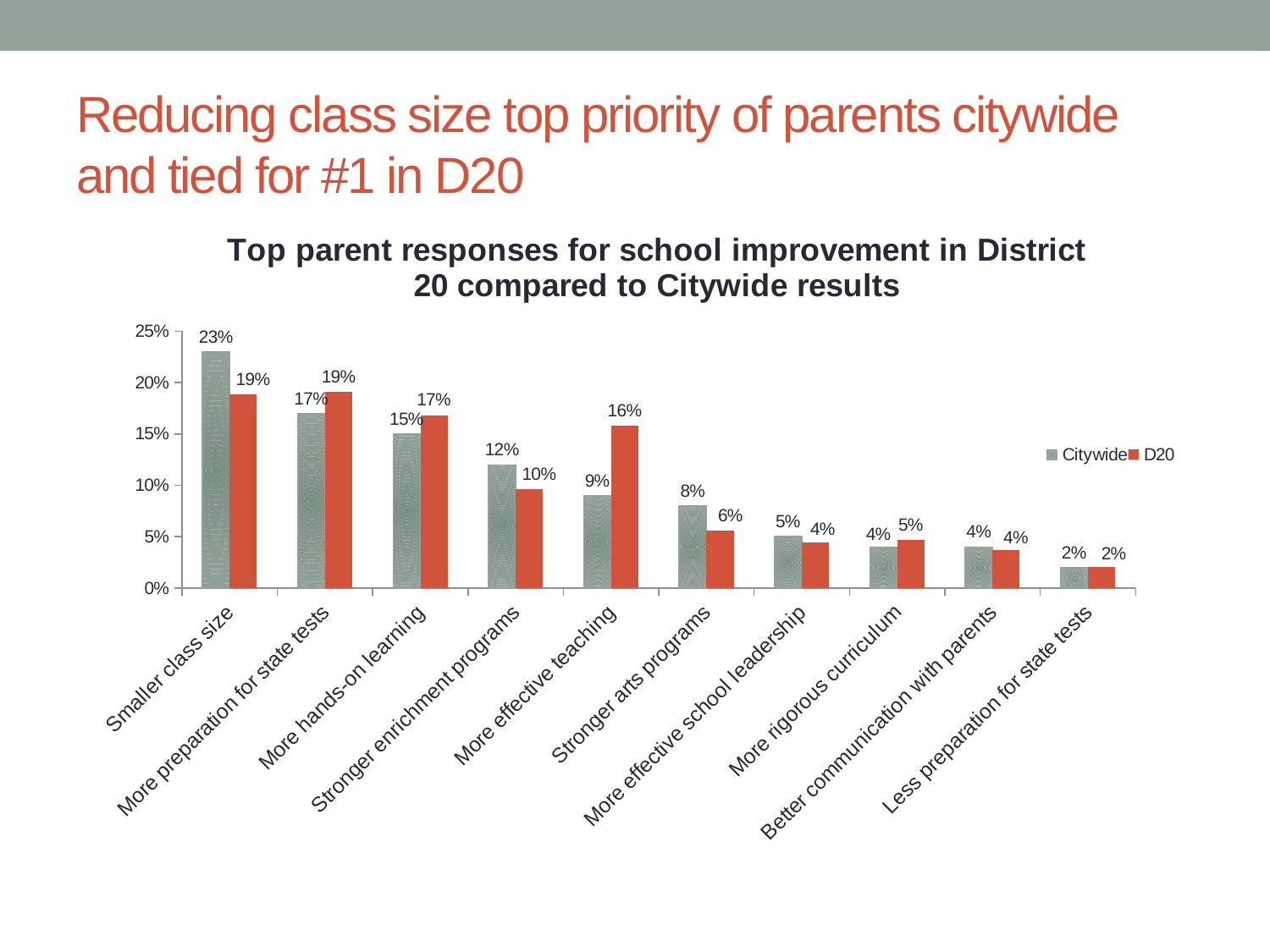

# Reducing class size top priority of parents citywide and tied for #1 in D20

### Chart: Top parent responses for school improvement in District 20 compared to Citywide results

| Category | Citywide | D20 |
|---|---|---|
| Smaller class size | 23.0 | 18.88372093023256 |
| More preparation for state tests | 17.0 | 19.069767441860463 |
| More hands-on learning | 15.0 | 16.837209302325583 |
| Stronger enrichment programs | 12.0 | 9.651162790697674 |
| More effective teaching | 9.0 | 15.813953488372093 |
| Stronger arts programs | 8.0 | 5.627906976744186 |
| More effective school leadership | 5.0 | 4.4523809523809526 |
| More rigorous curriculum | 4.0 | 4.674418604651163 |
| Better communication with parents | 4.0 | 3.6744186046511627 |
| Less preparation for state tests | 2.0 | 2.0606060606060606 |